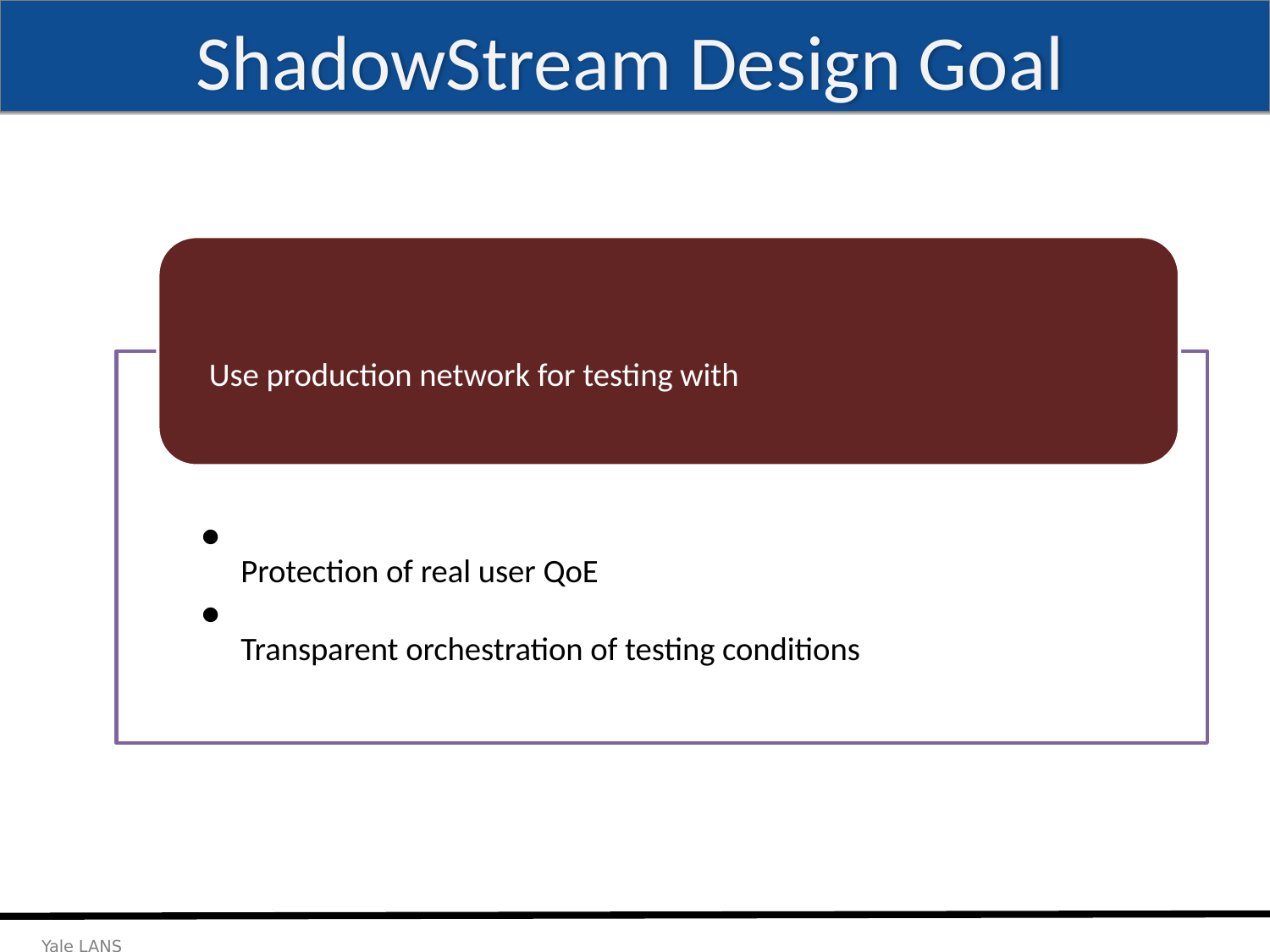

# ShadowStream Design Goal
Protection of real user QoE
Transparent orchestration of testing conditions
Use production network for testing with